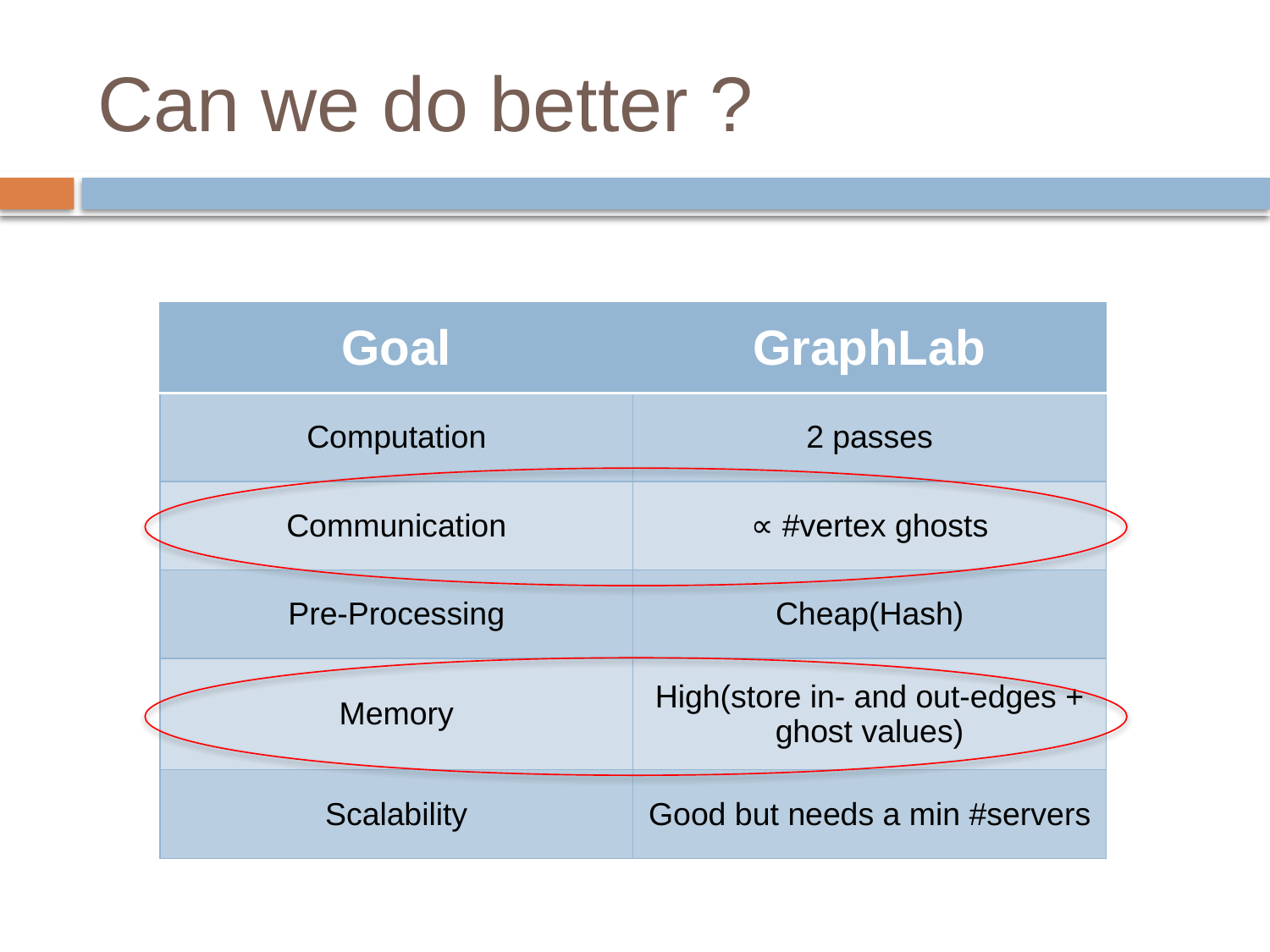

# Can we do better ?
| Goal | GraphLab |
| --- | --- |
| Computation | 2 passes |
| Communication | ∝ #vertex ghosts |
| Pre-Processing | Cheap(Hash) |
| Memory | High(store in- and out-edges + ghost values) |
| Scalability | Good but needs a min #servers |